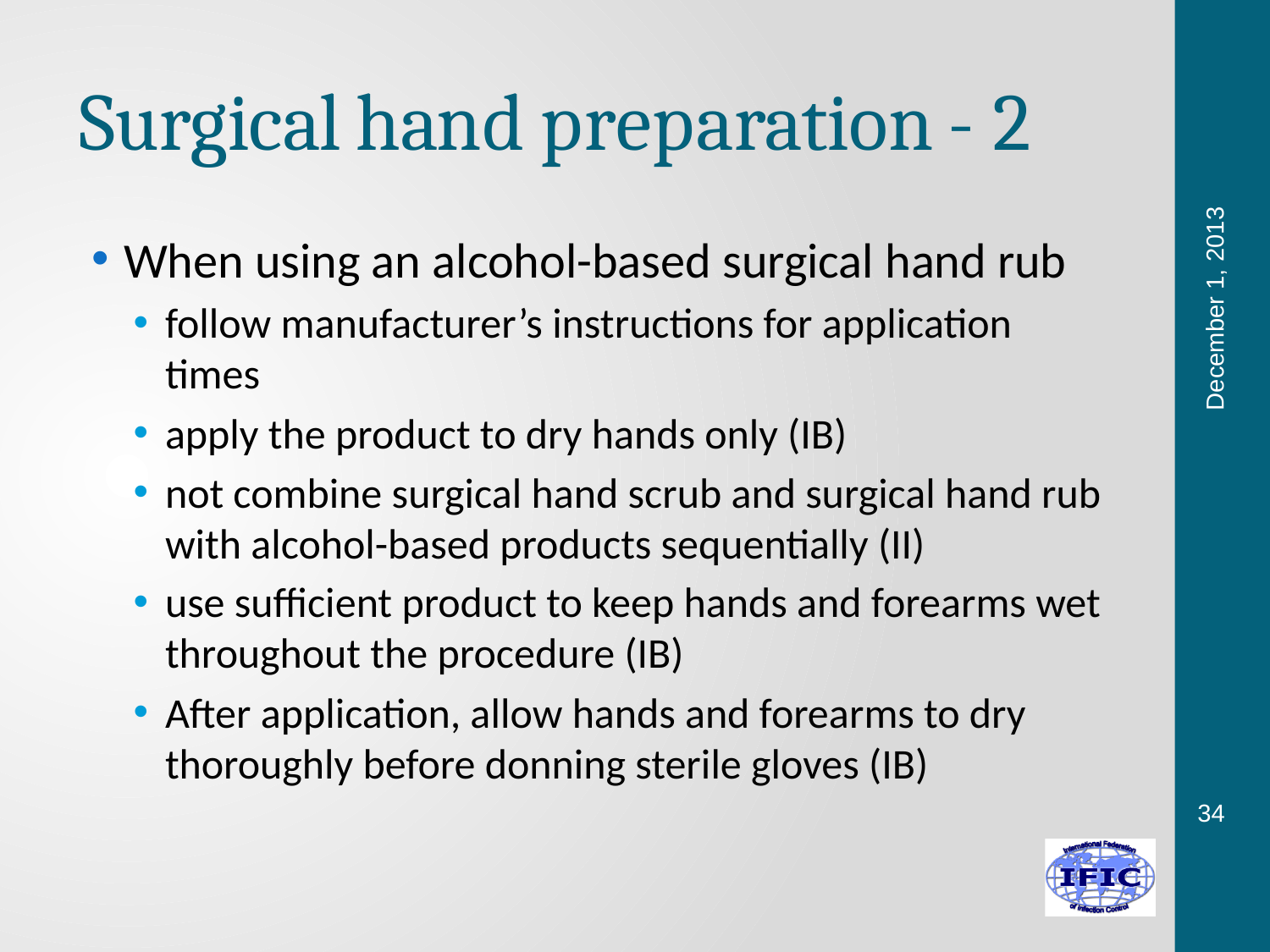

# Surgical hand preparation - 2
When using an alcohol-based surgical hand rub
follow manufacturer’s instructions for application times
apply the product to dry hands only (IB)
not combine surgical hand scrub and surgical hand rub with alcohol-based products sequentially (II)
use sufficient product to keep hands and forearms wet throughout the procedure (IB)
After application, allow hands and forearms to dry thoroughly before donning sterile gloves (IB)
December 1, 2013